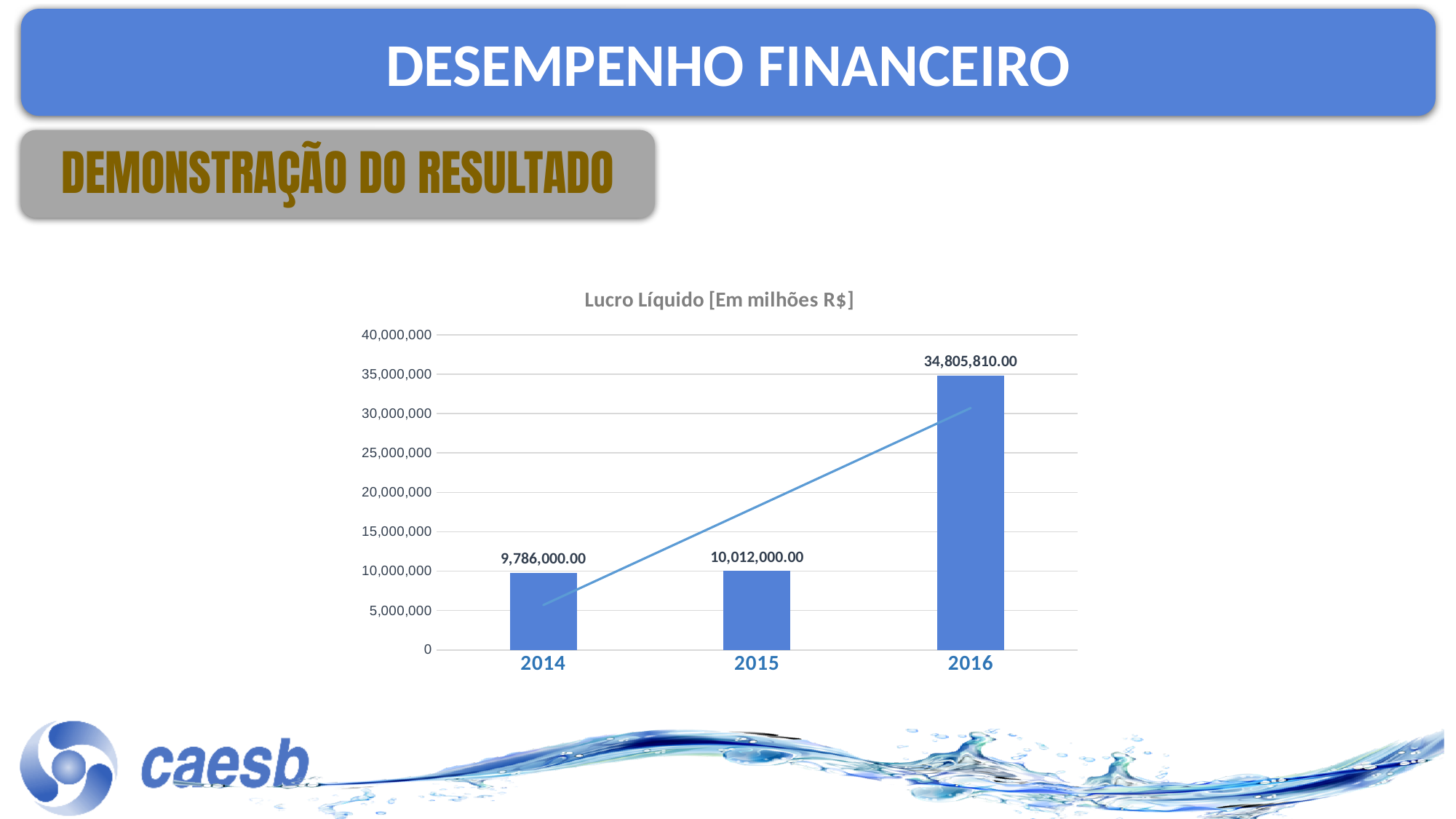

DESEMPENHO FINANCEIRO
DEMONSTRAÇÃO DO RESULTADO

### Chart: Lucro Líquido [Em milhões R$]

| Category |  |
|---|---|
| 2014 | 9786000.0 |
| 2015 | 10012000.0 |
| 2016 | 34805810.0 |